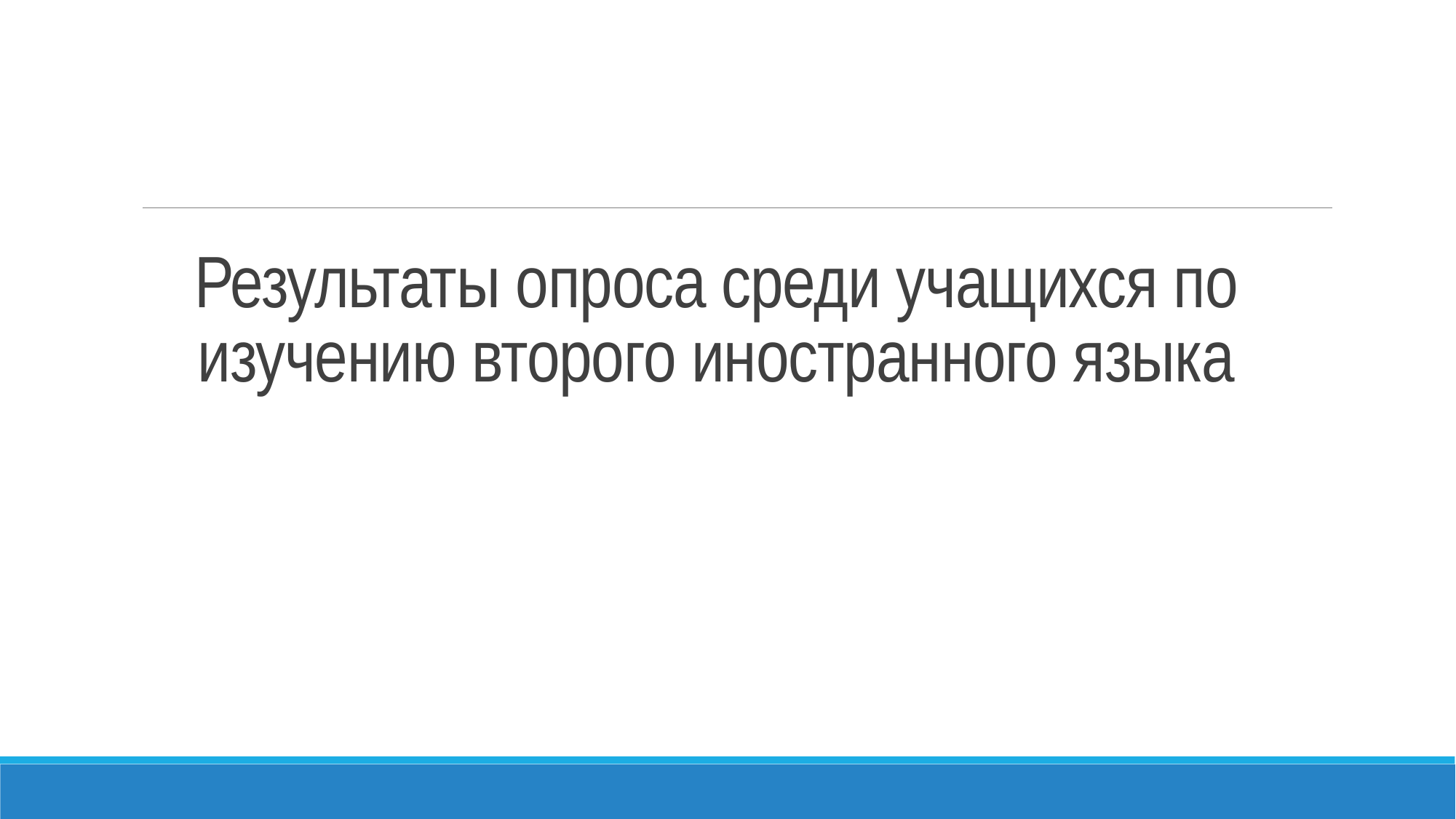

Результаты опроса среди учащихся по изучению второго иностранного языка